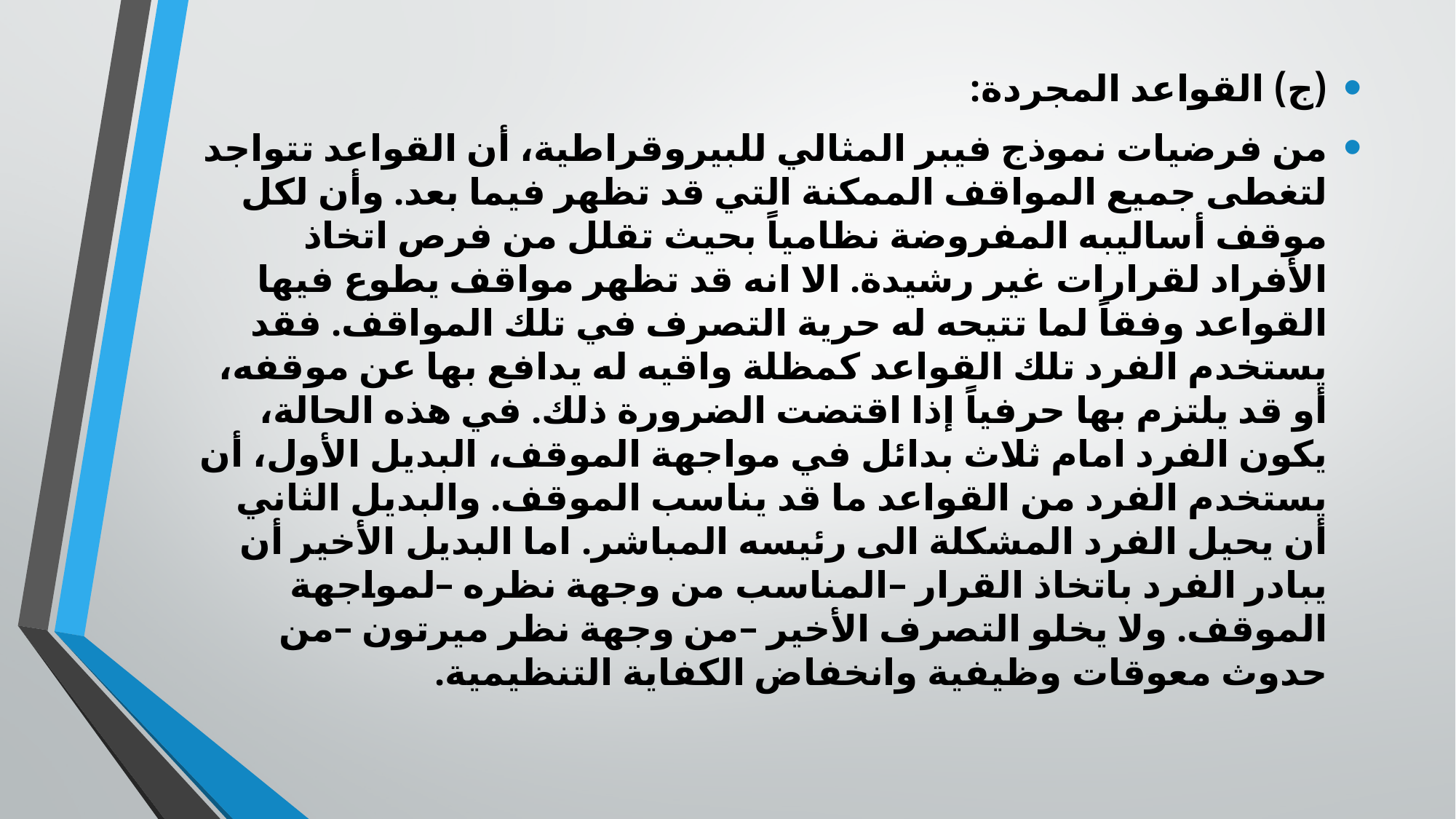

(‌ج) القواعد المجردة:
من فرضيات نموذج فيبر المثالي للبيروقراطية، أن القواعد تتواجد لتغطى جميع المواقف الممكنة التي قد تظهر فيما بعد. وأن لكل موقف أساليبه المفروضة نظامياً بحيث تقلل من فرص اتخاذ الأفراد لقرارات غير رشيدة. الا انه قد تظهر مواقف يطوع فيها القواعد وفقاً لما تتيحه له حرية التصرف في تلك المواقف. فقد يستخدم الفرد تلك القواعد كمظلة واقيه له يدافع بها عن موقفه، أو قد يلتزم بها حرفياً إذا اقتضت الضرورة ذلك. في هذه الحالة، يكون الفرد امام ثلاث بدائل في مواجهة الموقف، البديل الأول، أن يستخدم الفرد من القواعد ما قد يناسب الموقف. والبديل الثاني أن يحيل الفرد المشكلة الى رئيسه المباشر. اما البديل الأخير أن يبادر الفرد باتخاذ القرار –المناسب من وجهة نظره –لمواجهة الموقف. ولا يخلو التصرف الأخير –من وجهة نظر ميرتون –من حدوث معوقات وظيفية وانخفاض الكفاية التنظيمية.